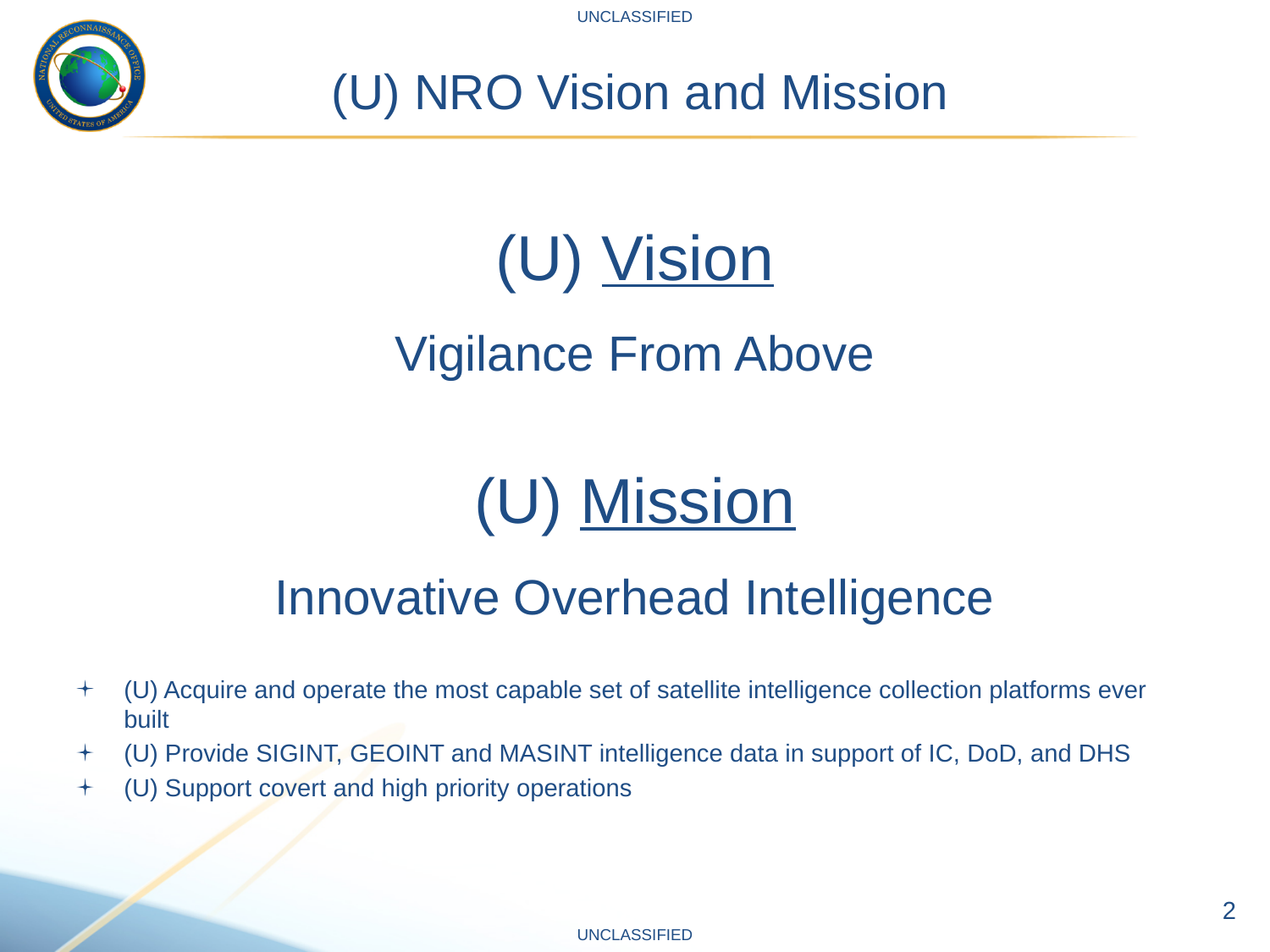

UNCLASSIFIED
# (U) NRO Vision and Mission

(U) Vision
Vigilance From Above

(U) Mission
Innovative Overhead Intelligence

(U) Acquire and operate the most capable set of satellite intelligence collection platforms ever built
(U) Provide SIGINT, GEOINT and MASINT intelligence data in support of IC, DoD, and DHS
(U) Support covert and high priority operations

2
UNCLASSIFIED